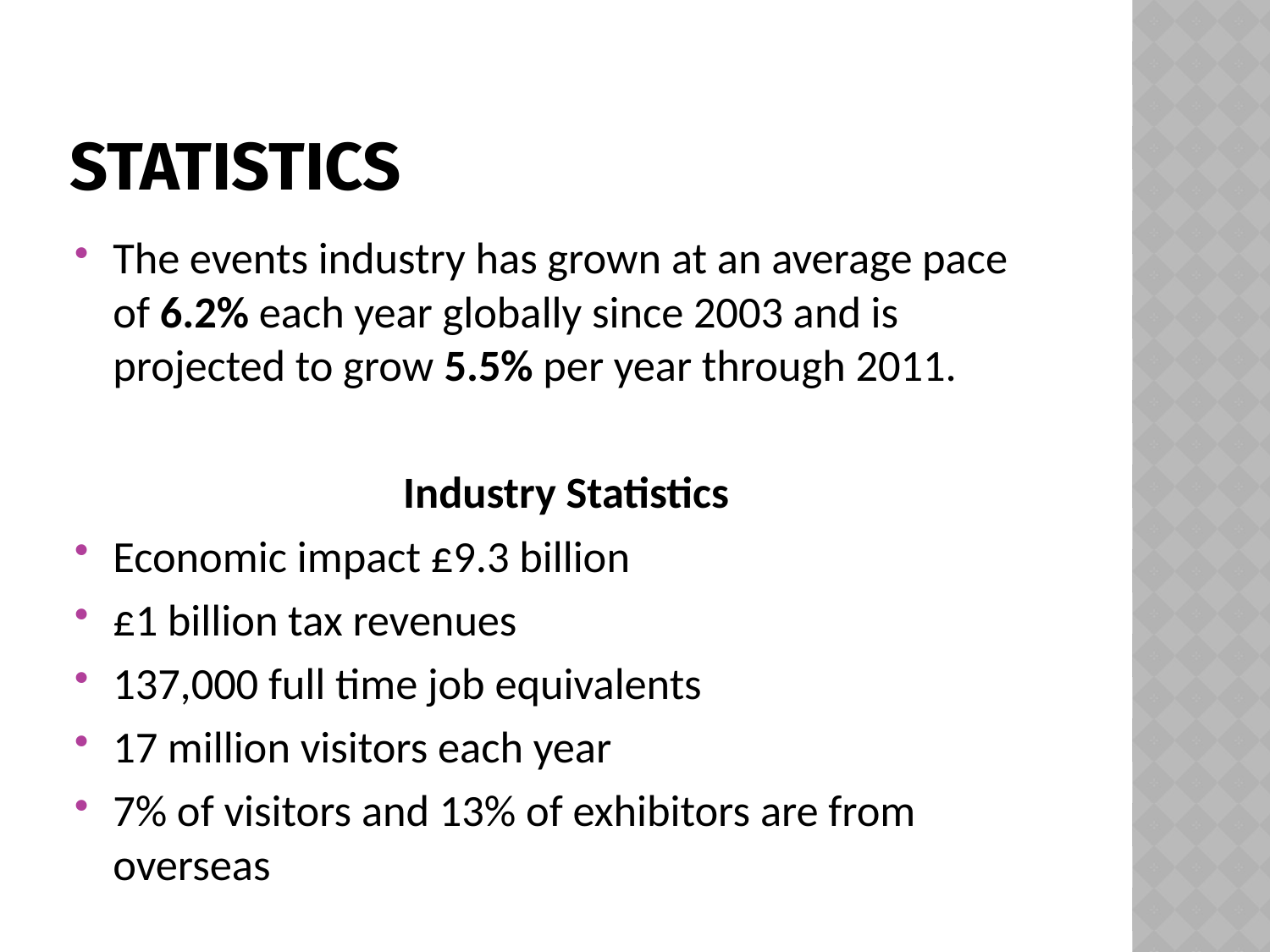

# Statistics
The events industry has grown at an average pace of 6.2% each year globally since 2003 and is projected to grow 5.5% per year through 2011.

Industry Statistics
Economic impact £9.3 billion
£1 billion tax revenues
137,000 full time job equivalents
17 million visitors each year
7% of visitors and 13% of exhibitors are from overseas